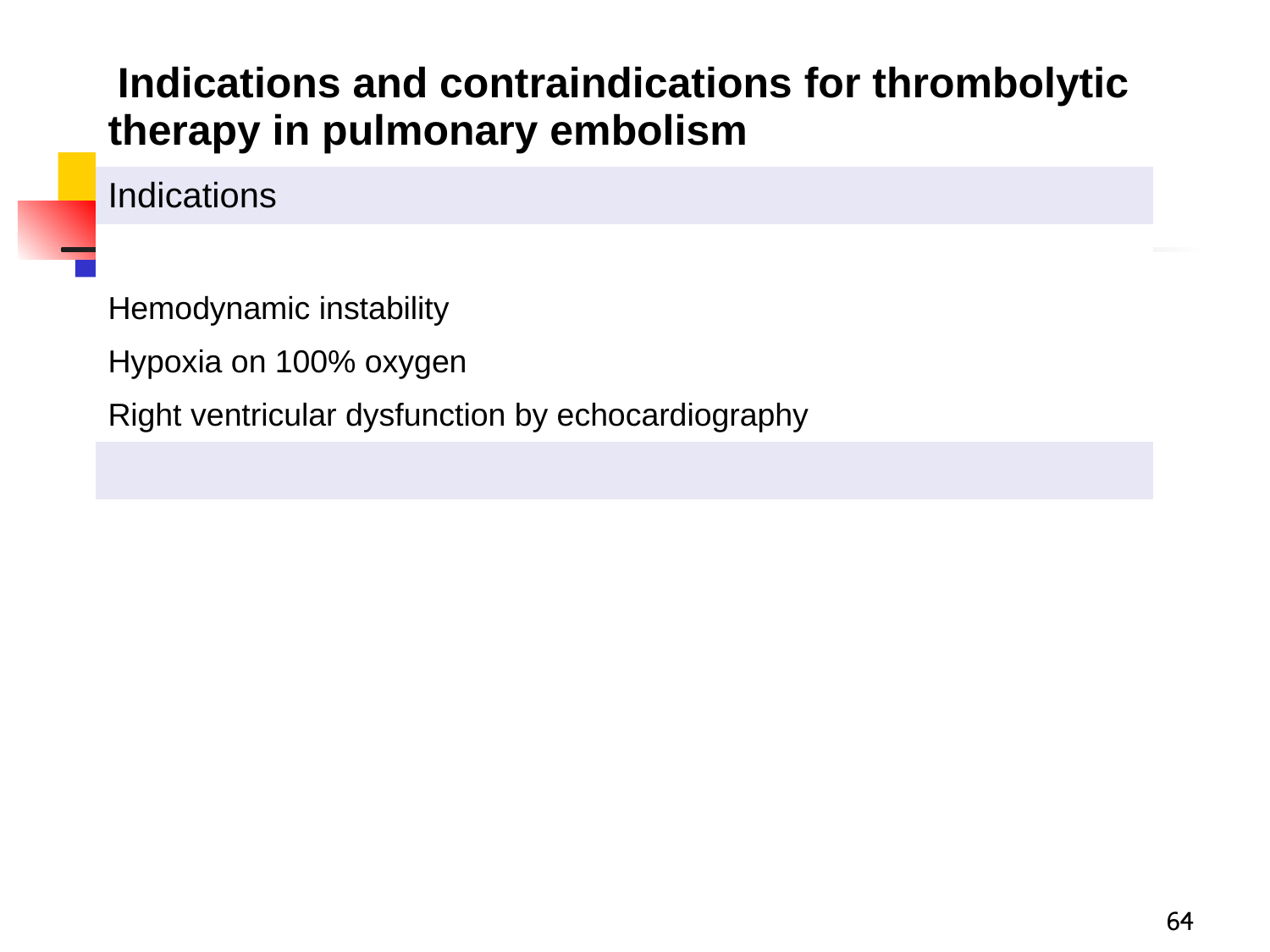

#
| Indications and contraindications for thrombolytic therapy in pulmonary embolism |  |
| --- | --- |
| Indications |  |
|  |  |
| Hemodynamic instability |  |
| Hypoxia on 100% oxygen |  |
| Right ventricular dysfunction by echocardiography |  |
|  |  |
|  |  |
|  |  |
|  |  |
|  |  |
|  |  |
|  |  |
|  |  |
|  |  |
|  |  |
|  |  |
|  |  |
|  |  |
|  |  |
|  |  |
|  |  |
64